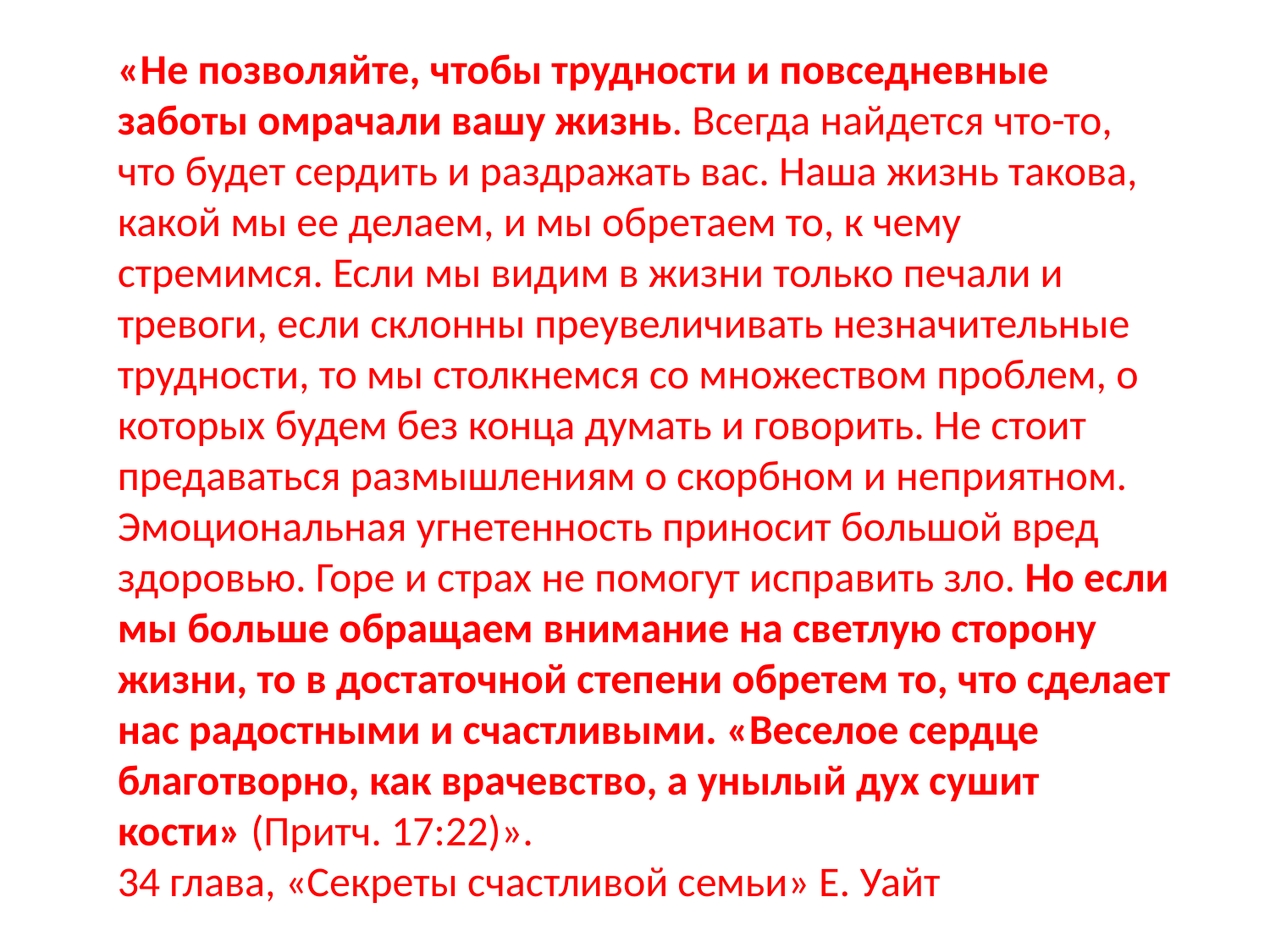

«Не позволяйте, чтобы трудности и повседневные заботы омрачали вашу жизнь. Всегда найдется что-то, что будет сердить и раздражать вас. Наша жизнь такова, какой мы ее делаем, и мы обретаем то, к чему стремимся. Если мы видим в жизни только печали и тревоги, если склонны преувеличивать незначительные трудности, то мы столкнемся со множеством проблем, о которых будем без конца думать и говорить. Не стоит предаваться размышлениям о скорбном и неприятном. Эмоциональная угнетенность приносит большой вред здоровью. Горе и страх не помогут исправить зло. Но если мы больше обращаем внимание на светлую сторону жизни, то в достаточной степени обретем то, что сделает нас радостными и счастливыми. «Веселое сердце благотворно, как врачевство, а унылый дух сушит кости» (Притч. 17:22)».
34 глава, «Секреты счастливой семьи» Е. Уайт